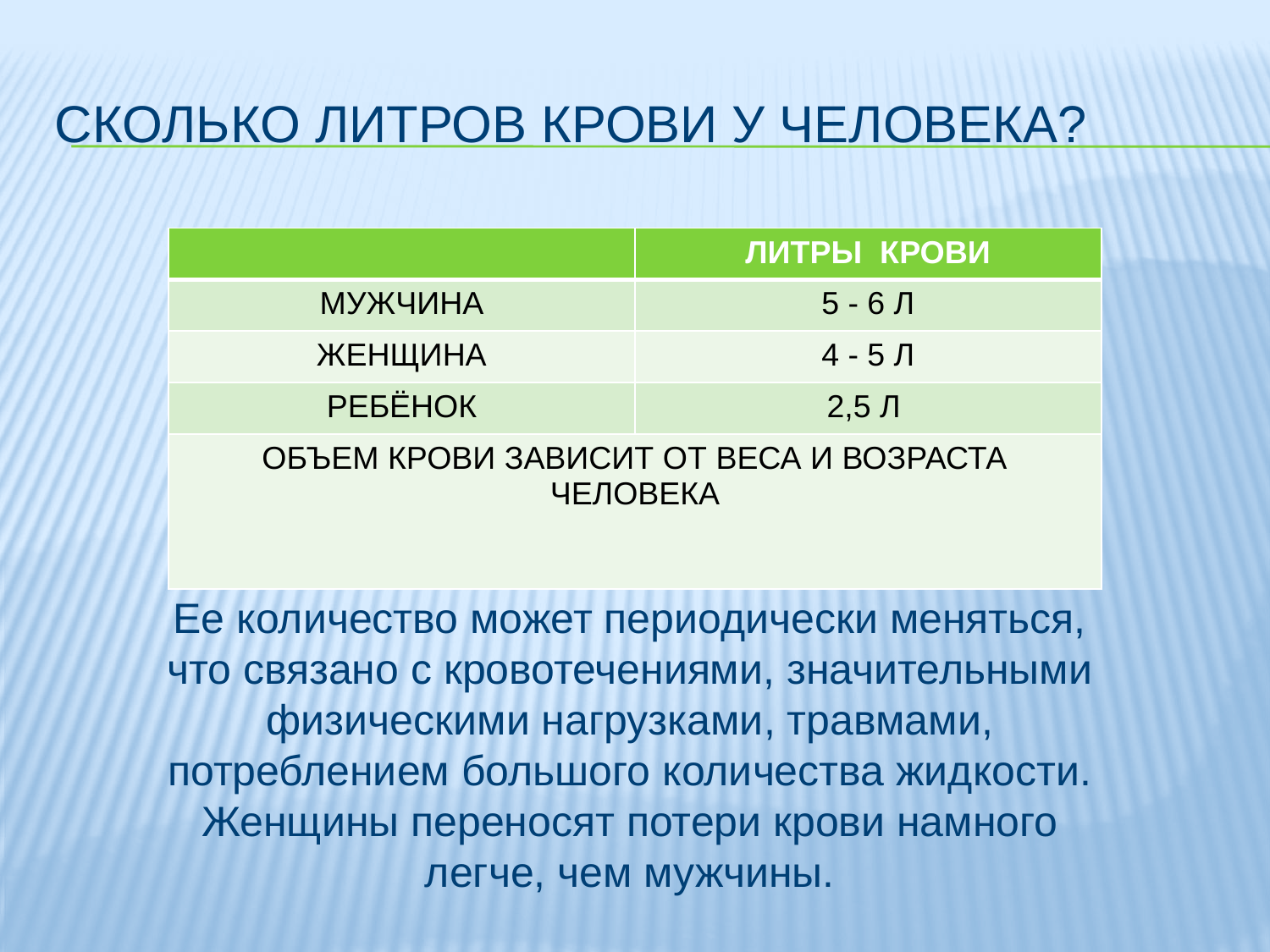

# СКОЛЬКО ЛИТРОВ КРОВИ У ЧЕЛОВЕКА?
|  | ЛИТРЫ КРОВИ |
| --- | --- |
| МУЖЧИНА | 5 - 6 Л |
| ЖЕНЩИНА | 4 - 5 Л |
| РЕБЁНОК | 2,5 Л |
| ОБЪЕМ КРОВИ ЗАВИСИТ ОТ ВЕСА И ВОЗРАСТА ЧЕЛОВЕКА |  |
Ее количество может периодически меняться, что связано с кровотечениями, значительными физическими нагрузками, травмами, потреблением большого количества жидкости. Женщины переносят потери крови намного легче, чем мужчины.